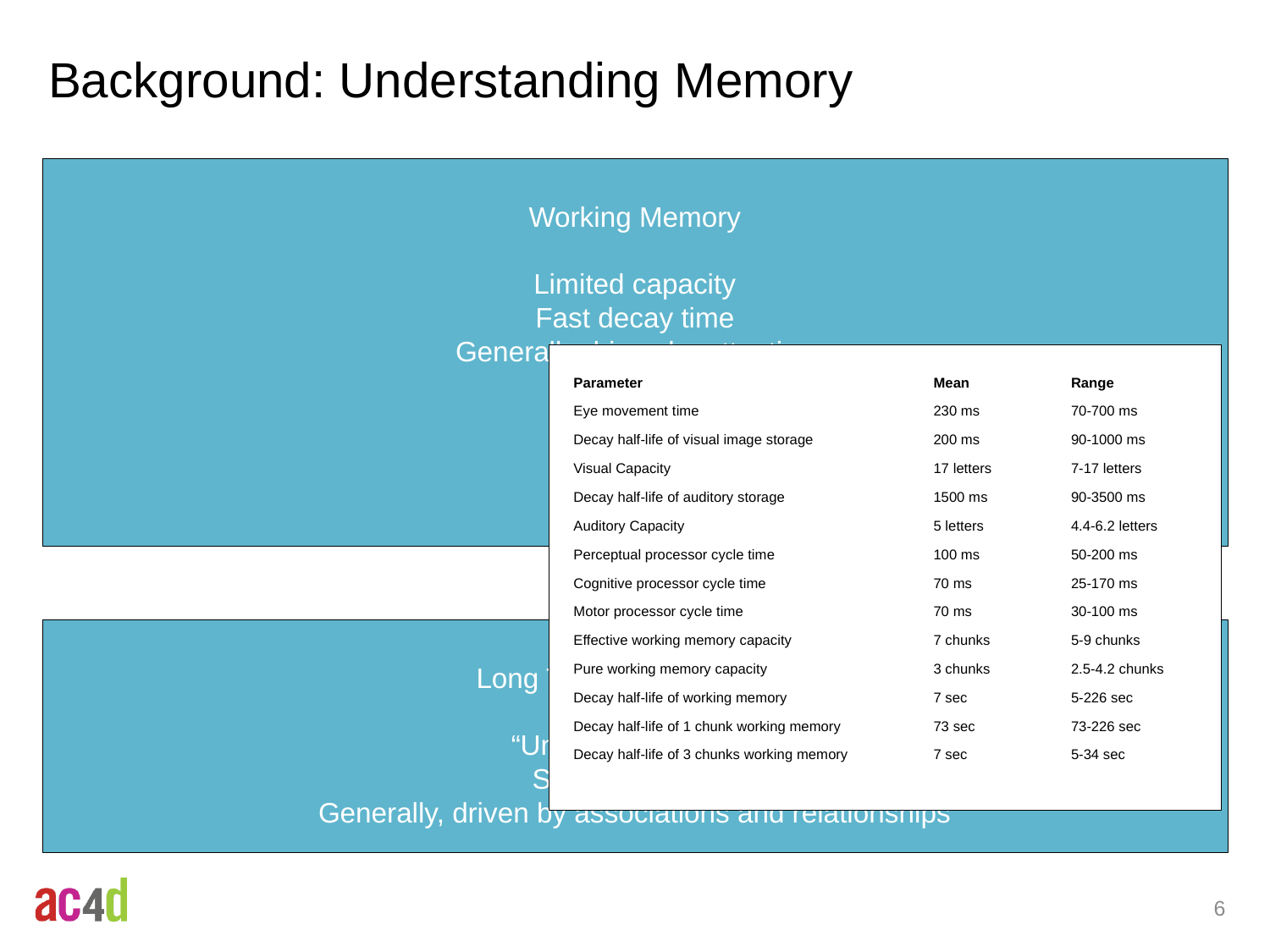

# Background: Understanding Memory

Working Memory

Limited capacity
Fast decay time
Generally driven by attention

| Parameter | Mean | Range |
| --- | --- | --- |
| Eye movement time | 230 ms | 70-700 ms |
| Decay half-life of visual image storage | 200 ms | 90-1000 ms |
| Visual Capacity | 17 letters | 7-17 letters |
| Decay half-life of auditory storage | 1500 ms | 90-3500 ms |
| Auditory Capacity | 5 letters | 4.4-6.2 letters |
| Perceptual processor cycle time | 100 ms | 50-200 ms |
| Cognitive processor cycle time | 70 ms | 25-170 ms |
| Motor processor cycle time | 70 ms | 30-100 ms |
| Effective working memory capacity | 7 chunks | 5-9 chunks |
| Pure working memory capacity | 3 chunks | 2.5-4.2 chunks |
| Decay half-life of working memory | 7 sec | 5-226 sec |
| Decay half-life of 1 chunk working memory | 73 sec | 73-226 sec |
| Decay half-life of 3 chunks working memory | 7 sec | 5-34 sec |

Long Term Memory Store

“Unlimited” capacity
Slow decay time
Generally, driven by associations and relationships
6